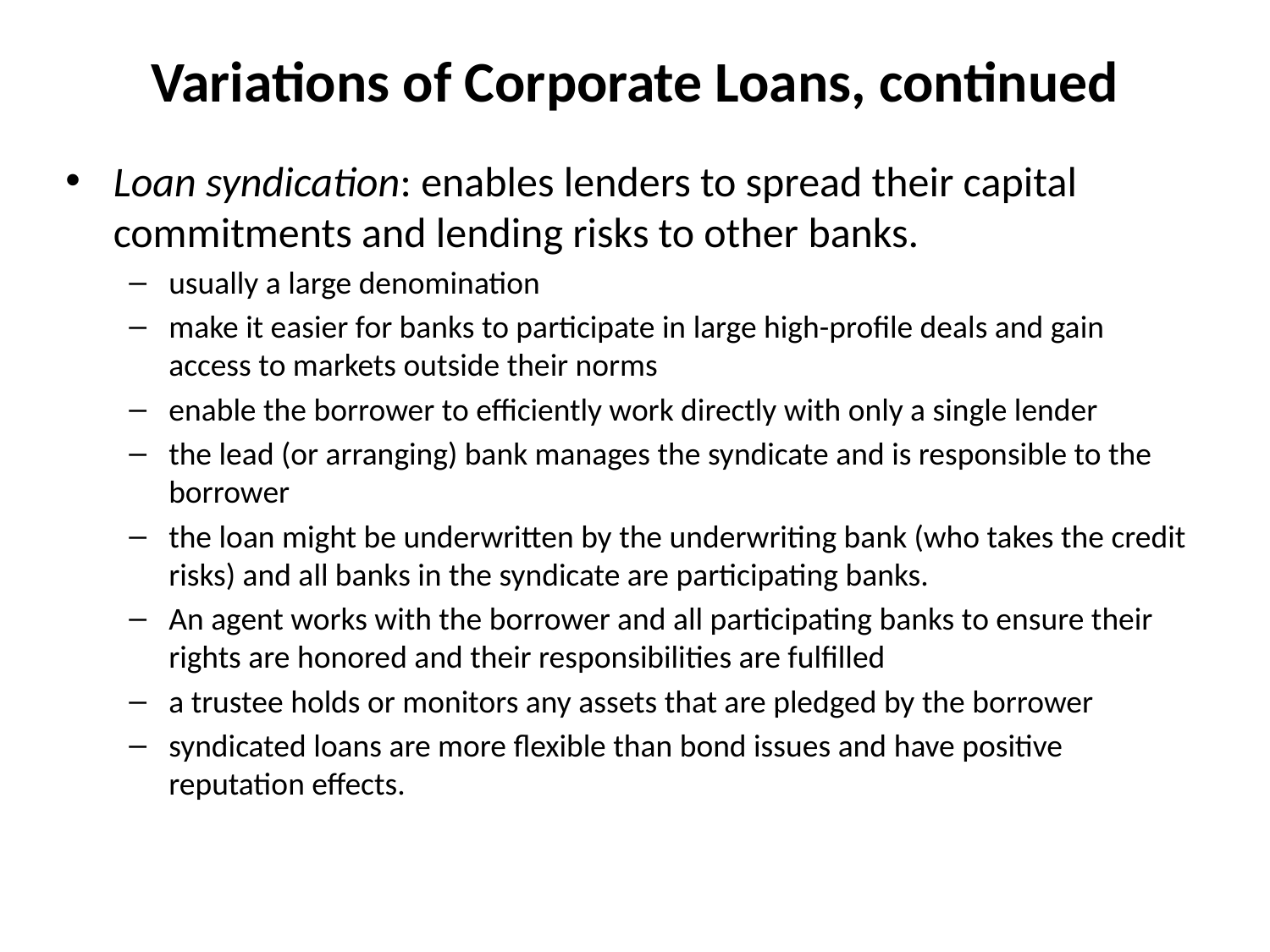

# Variations of Corporate Loans, continued
Loan syndication: enables lenders to spread their capital commitments and lending risks to other banks.
usually a large denomination
make it easier for banks to participate in large high-profile deals and gain access to markets outside their norms
enable the borrower to efficiently work directly with only a single lender
the lead (or arranging) bank manages the syndicate and is responsible to the borrower
the loan might be underwritten by the underwriting bank (who takes the credit risks) and all banks in the syndicate are participating banks.
An agent works with the borrower and all participating banks to ensure their rights are honored and their responsibilities are fulfilled
a trustee holds or monitors any assets that are pledged by the borrower
syndicated loans are more flexible than bond issues and have positive reputation effects.